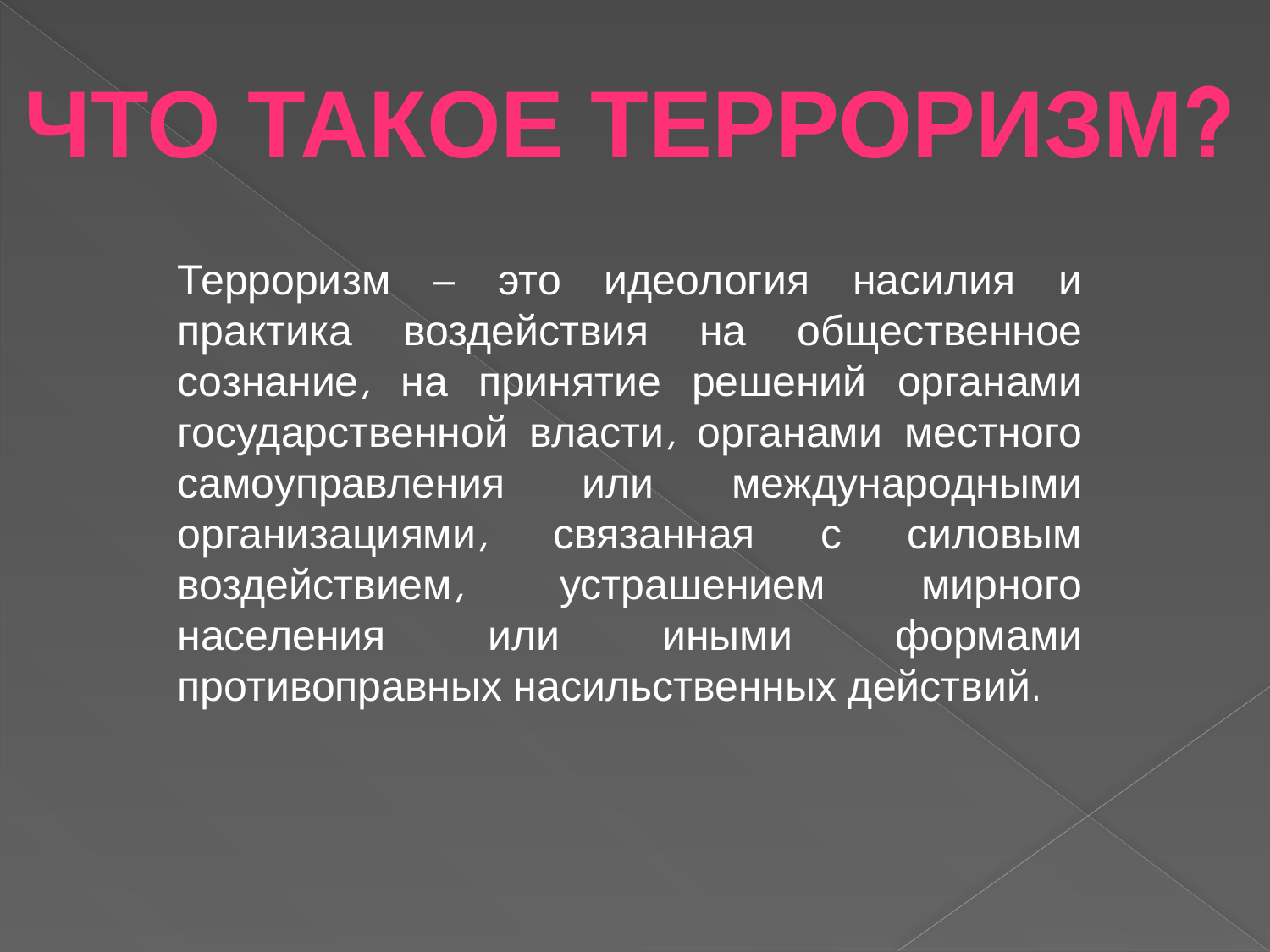

Что такое терроризм?
Терроризм – это идеология насилия и практика воздействия на общественное сознание, на принятие решений органами государственной власти, органами местного самоуправления или международными организациями, связанная с силовым воздействием, устрашением мирного населения или иными формами противоправных насильственных действий.